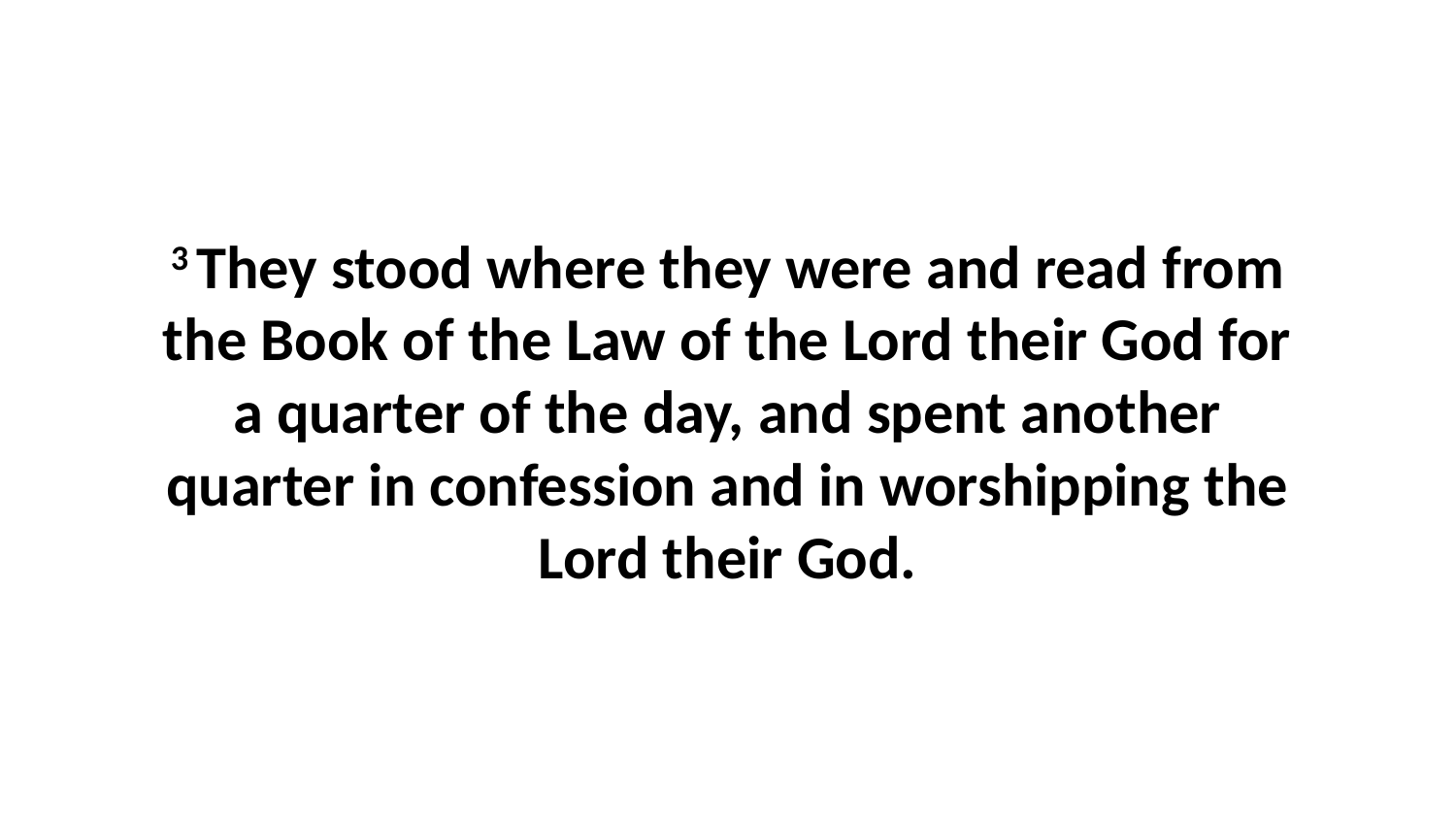

3 They stood where they were and read from the Book of the Law of the Lord their God for a quarter of the day, and spent another quarter in confession and in worshipping the Lord their God.